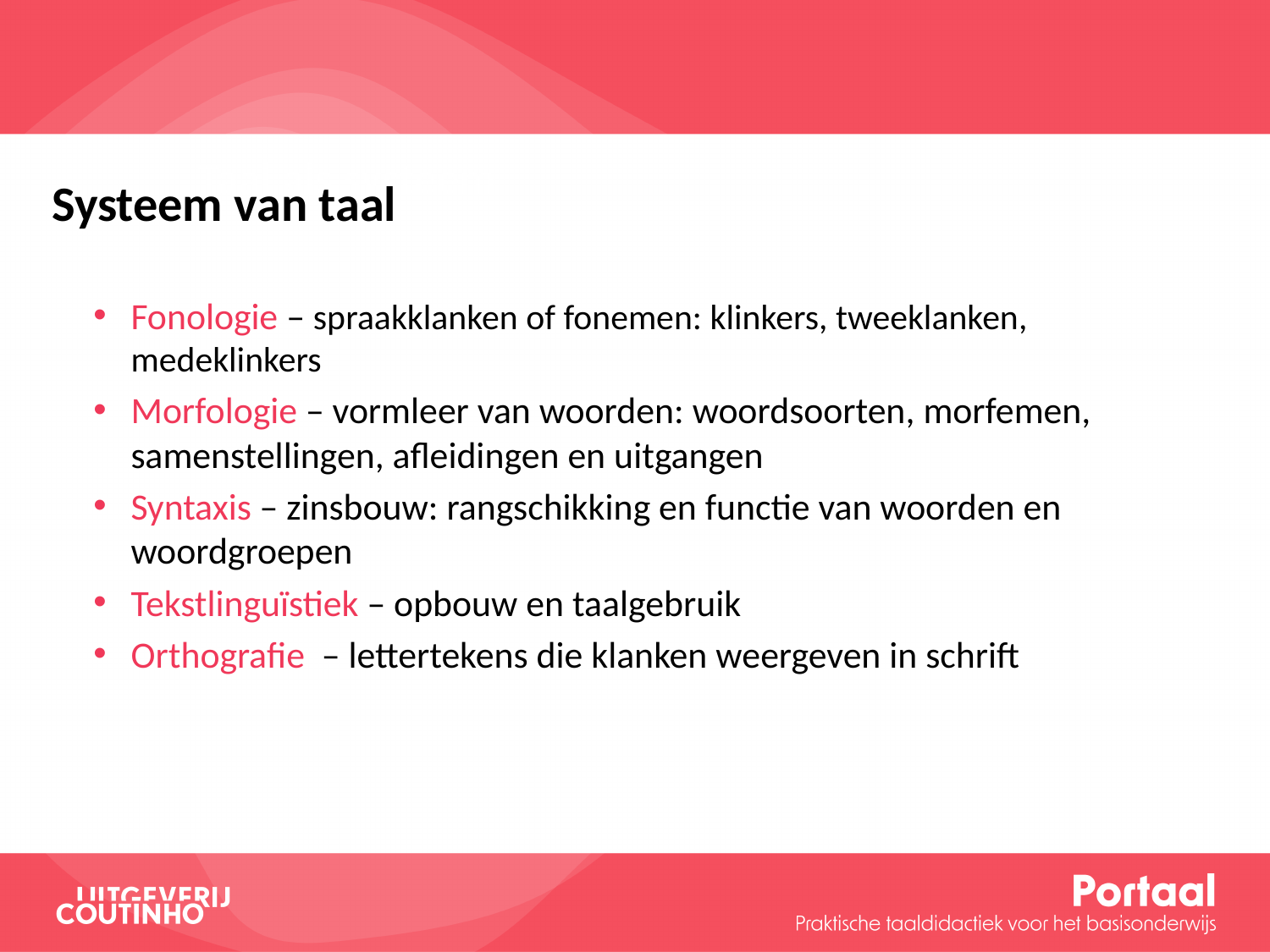

# Taal als systeem
Systeem van taal
Fonologie – spraakklanken of fonemen: klinkers, tweeklanken, medeklinkers
Morfologie – vormleer van woorden: woordsoorten, morfemen, samenstellingen, afleidingen en uitgangen
Syntaxis – zinsbouw: rangschikking en functie van woorden en woordgroepen
Tekstlinguïstiek – opbouw en taalgebruik
Orthografie  – lettertekens die klanken weergeven in schrift